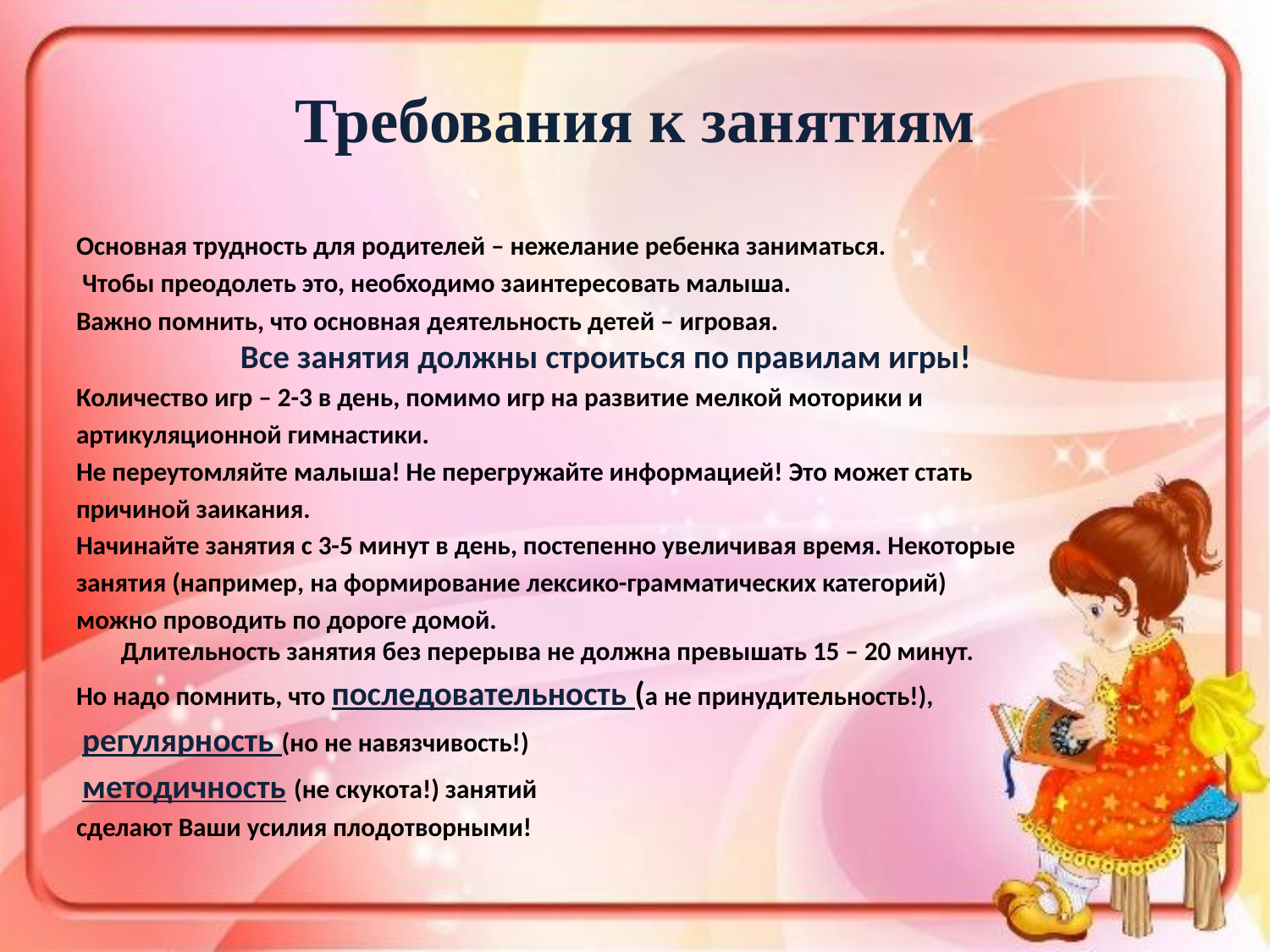

# Требования к занятиям
Основная трудность для родителей – нежелание ребенка заниматься.
 Чтобы преодолеть это, необходимо заинтересовать малыша.
Важно помнить, что основная деятельность детей – игровая.
 	Все занятия должны строиться по правилам игры!
Количество игр – 2-3 в день, помимо игр на развитие мелкой моторики и
артикуляционной гимнастики.
Не переутомляйте малыша! Не перегружайте информацией! Это может стать
причиной заикания.
Начинайте занятия с 3-5 минут в день, постепенно увеличивая время. Некоторые
занятия (например, на формирование лексико-грамматических категорий)
можно проводить по дороге домой.
Длительность занятия без перерыва не должна превышать 15 – 20 минут.
Но надо помнить, что последовательность (а не принудительность!),
 регулярность (но не навязчивость!)
 методичность (не скукота!) занятий
сделают Ваши усилия плодотворными!